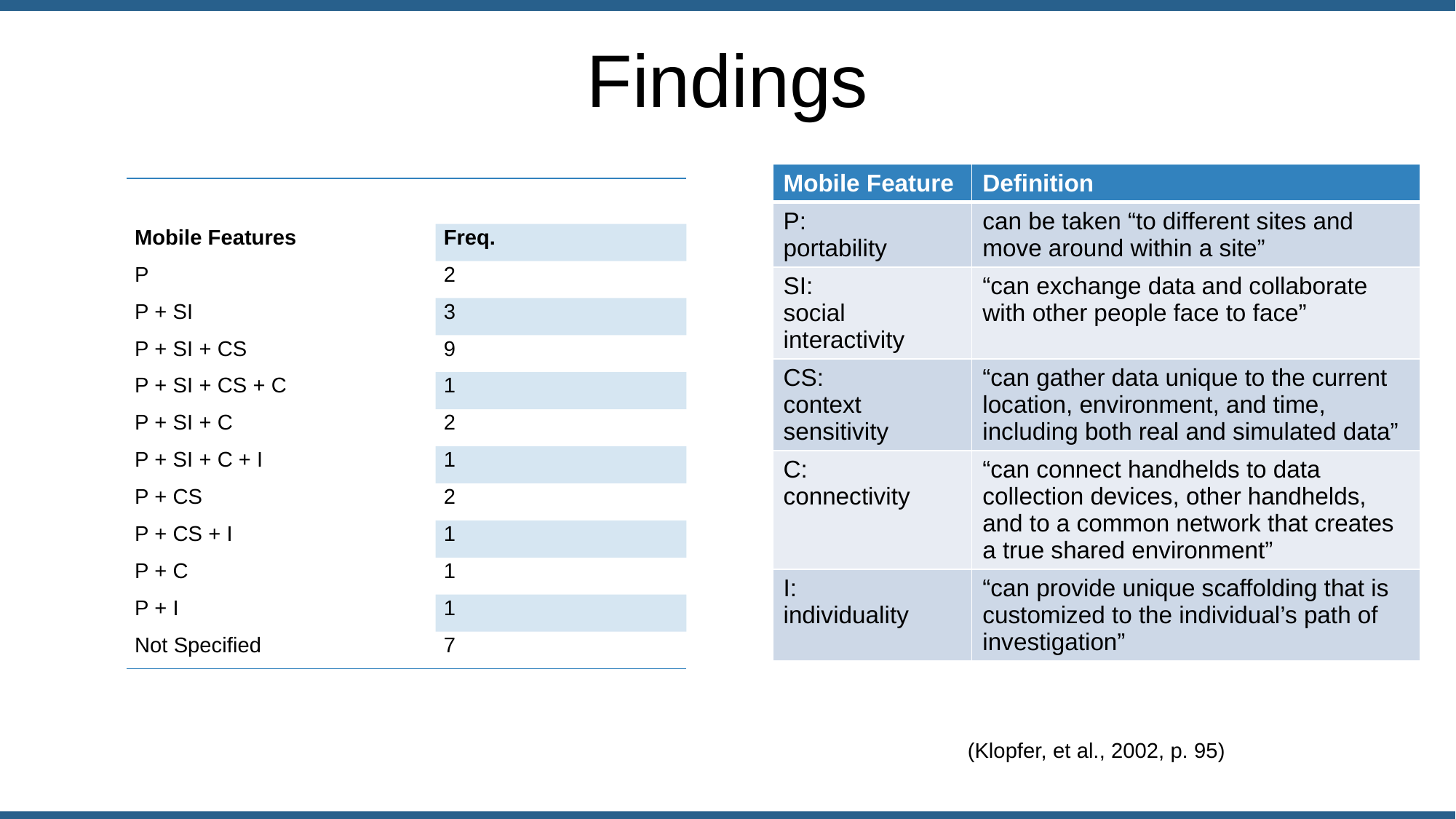

Findings
| Mobile Feature | Definition |
| --- | --- |
| P: portability | can be taken “to different sites and move around within a site” |
| SI: social interactivity | “can exchange data and collaborate with other people face to face” |
| CS: context sensitivity | “can gather data unique to the current location, environment, and time, including both real and simulated data” |
| C: connectivity | “can connect handhelds to data collection devices, other handhelds, and to a common network that creates a true shared environment” |
| I: individuality | “can provide unique scaffolding that is customized to the individual’s path of investigation” |
|  |  |
| --- | --- |
| Mobile Features | Freq. |
| P | 2 |
| P + SI | 3 |
| P + SI + CS | 9 |
| P + SI + CS + C | 1 |
| P + SI + C | 2 |
| P + SI + C + I | 1 |
| P + CS | 2 |
| P + CS + I | 1 |
| P + C | 1 |
| P + I | 1 |
| Not Specified | 7 |
(Klopfer, et al., 2002, p. 95)